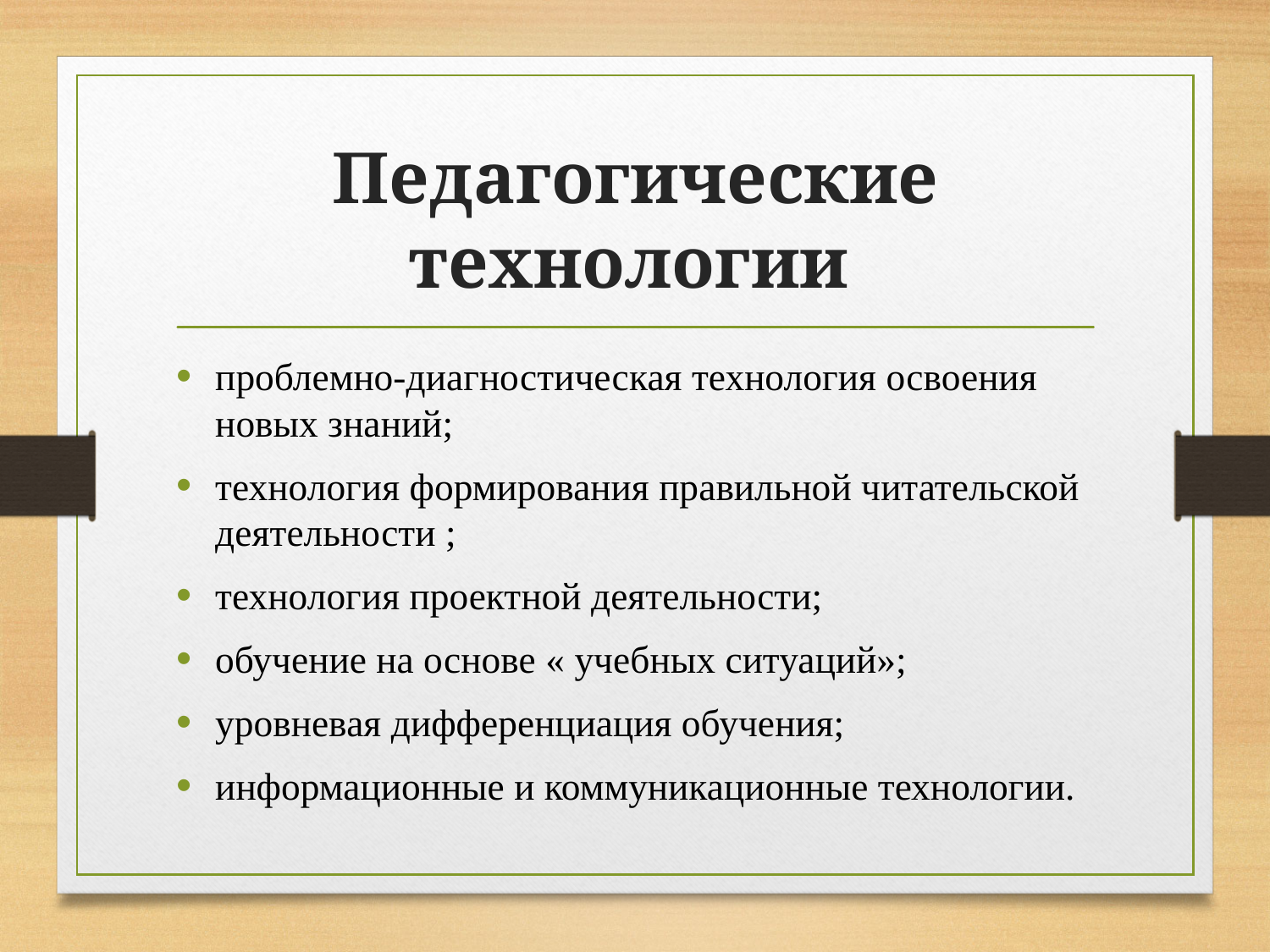

# Педагогические технологии
проблемно-диагностическая технология освоения новых знаний;
технология формирования правильной читательской деятельности ;
технология проектной деятельности;
обучение на основе « учебных ситуаций»;
уровневая дифференциация обучения;
информационные и коммуникационные технологии.